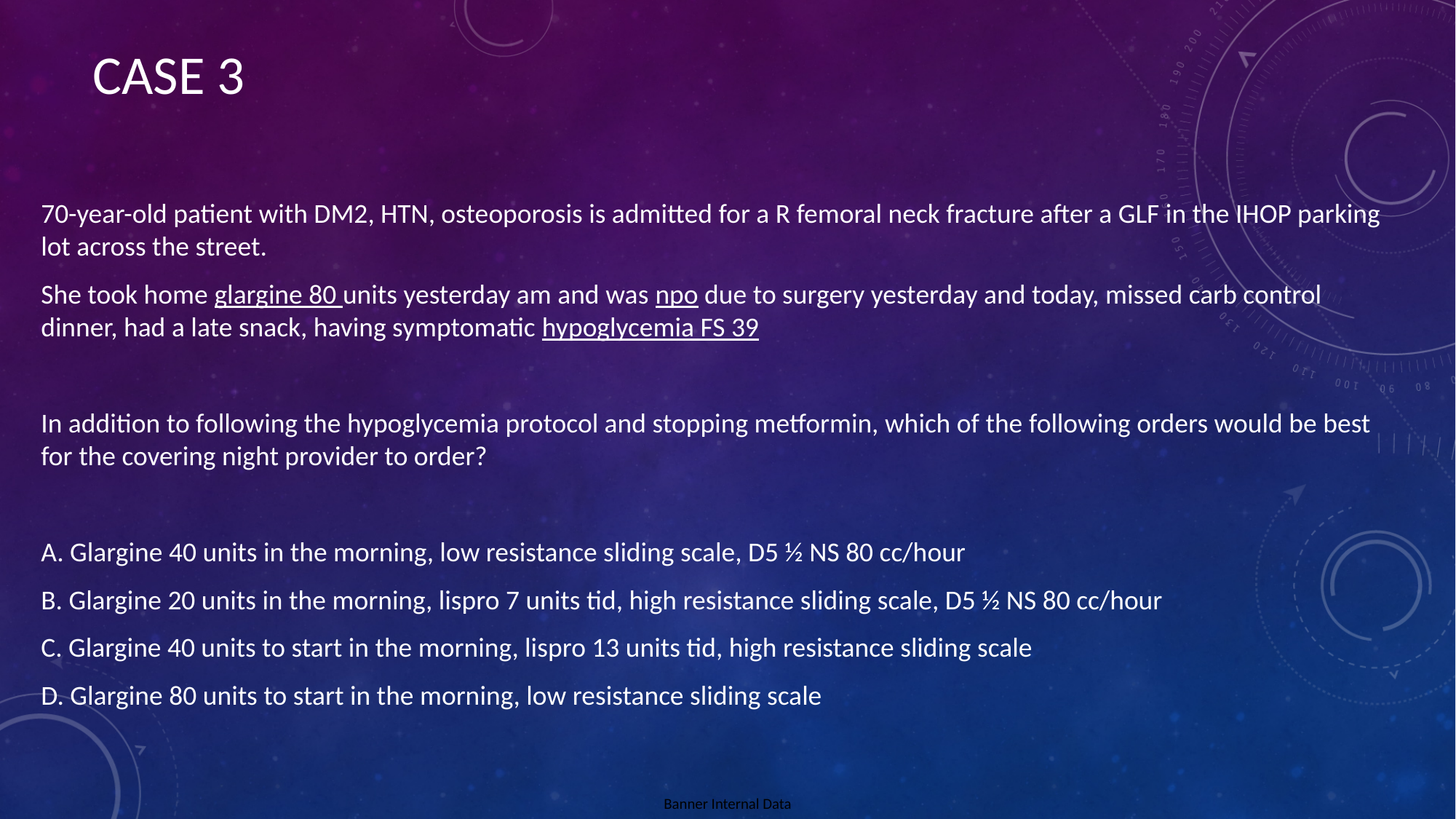

# Case 3
70-year-old patient with DM2, HTN, osteoporosis is admitted for a R femoral neck fracture after a GLF in the IHOP parking lot across the street.
She took home glargine 80 units yesterday am and was npo due to surgery yesterday and today, missed carb control dinner, had a late snack, having symptomatic hypoglycemia FS 39

In addition to following the hypoglycemia protocol and stopping metformin, which of the following orders would be best for the covering night provider to order?

A. Glargine 40 units in the morning, low resistance sliding scale, D5 ½ NS 80 cc/hour
B. Glargine 20 units in the morning, lispro 7 units tid, high resistance sliding scale, D5 ½ NS 80 cc/hour
C. Glargine 40 units to start in the morning, lispro 13 units tid, high resistance sliding scale
D. Glargine 80 units to start in the morning, low resistance sliding scale